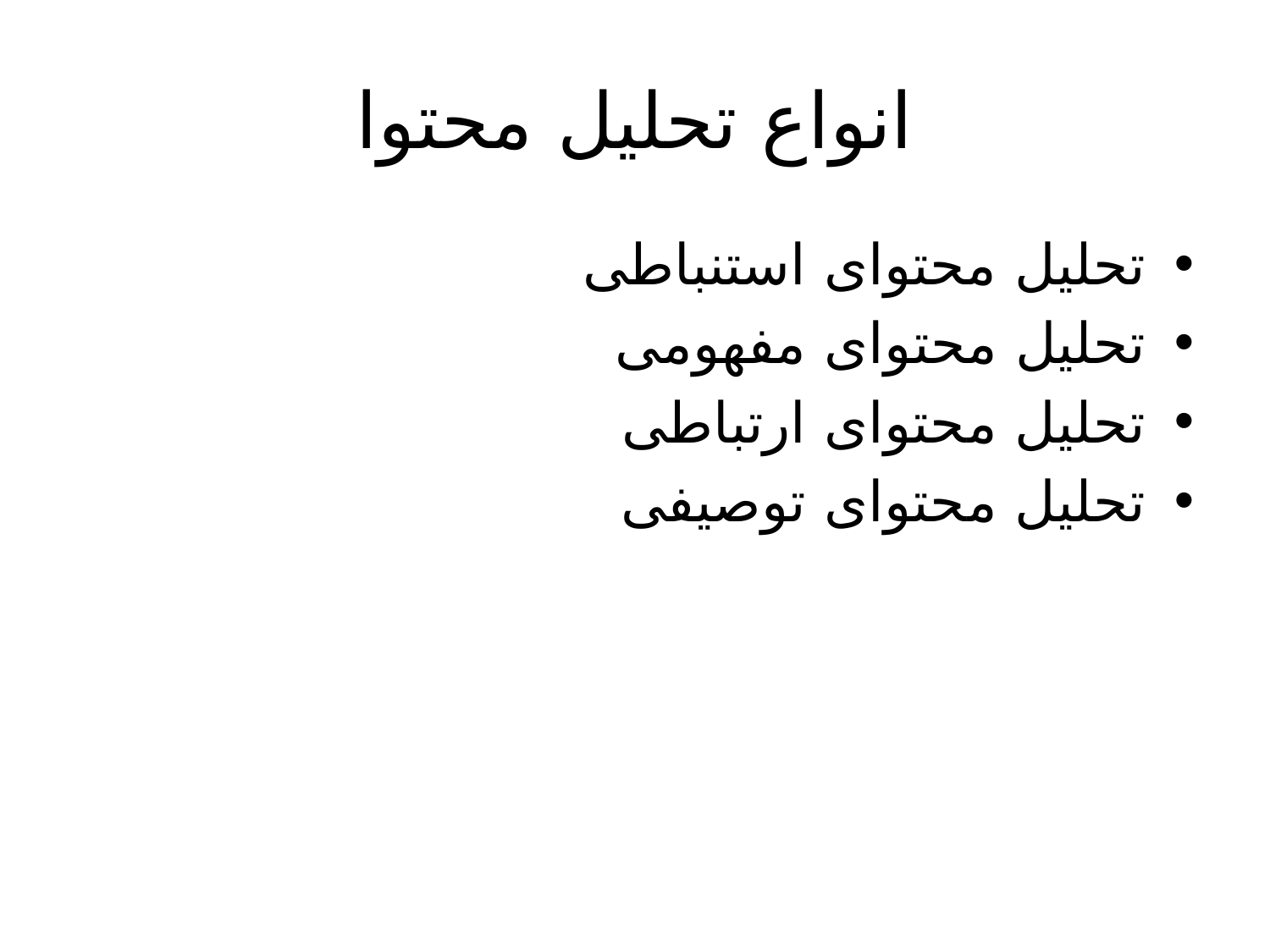

# انواع تحلیل محتوا
تحلیل محتوای استنباطی
تحلیل محتوای مفهومی
تحلیل محتوای ارتباطی
تحلیل محتوای توصیفی